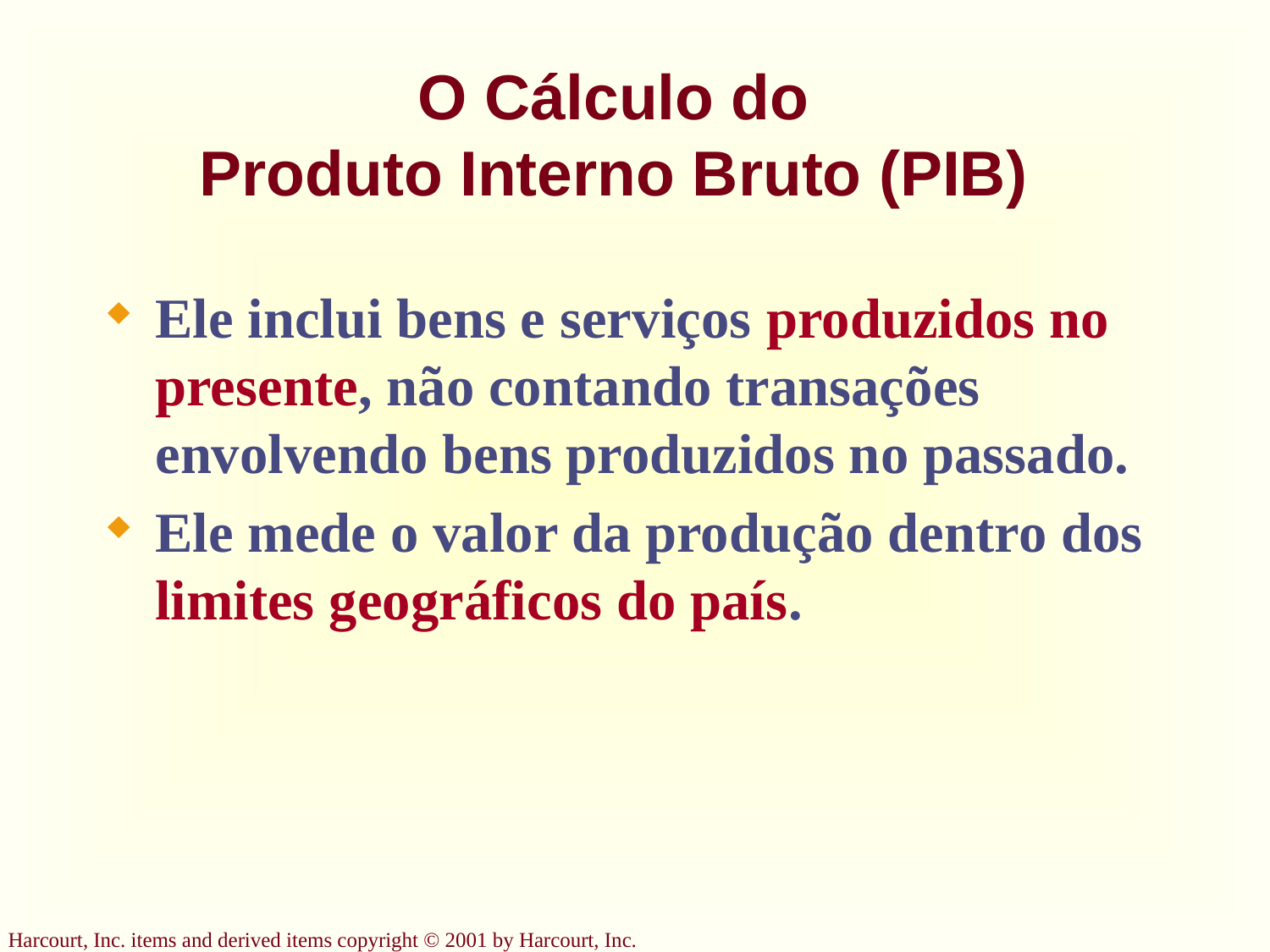

# O Cálculo do Produto Interno Bruto (PIB)
Ele inclui bens e serviços produzidos no presente, não contando transações envolvendo bens produzidos no passado.
Ele mede o valor da produção dentro dos limites geográficos do país.